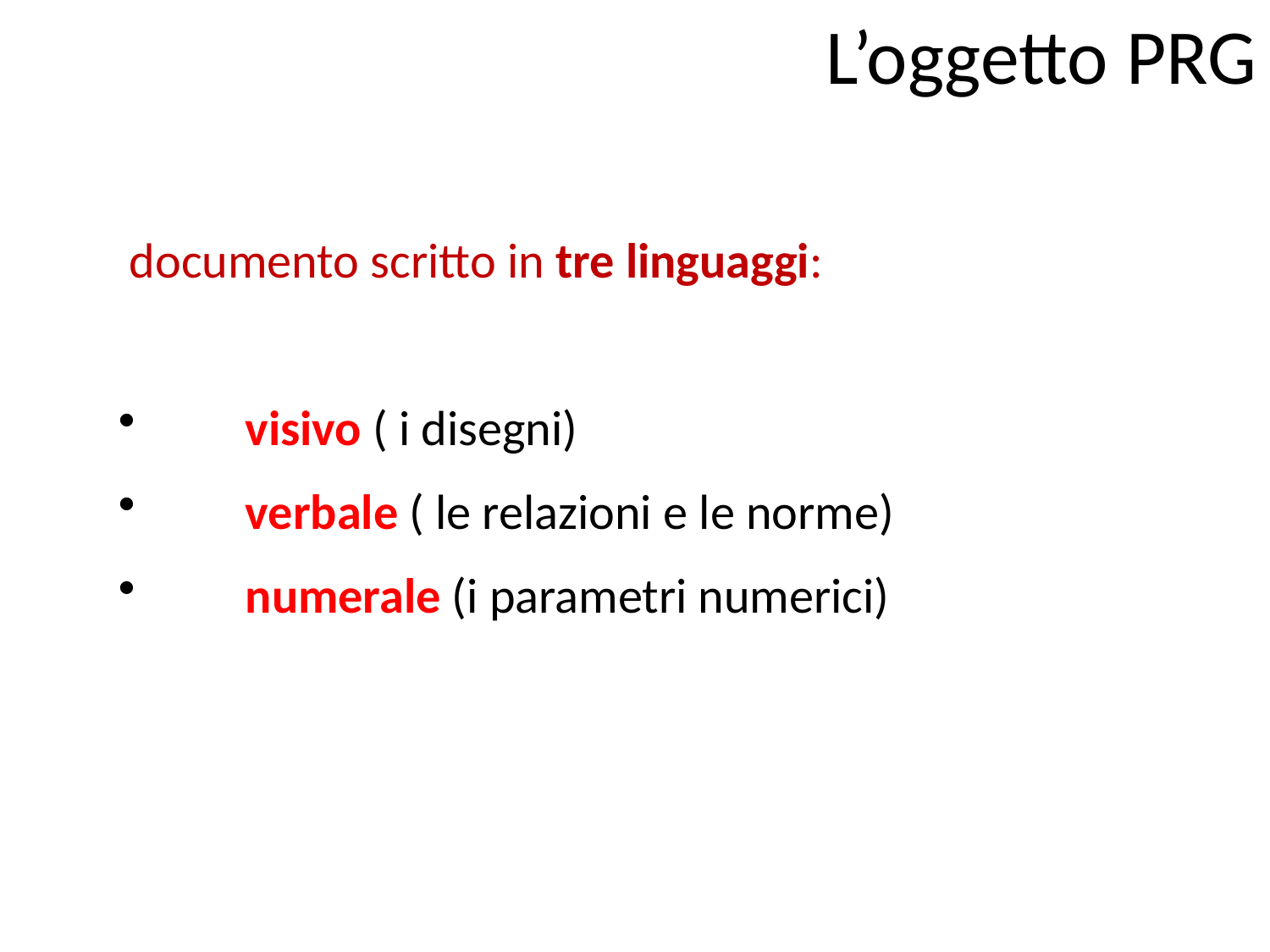

# L’oggetto PRG
 documento scritto in tre linguaggi:

  	visivo ( i disegni)
 	verbale ( le relazioni e le norme)
 	numerale (i parametri numerici)